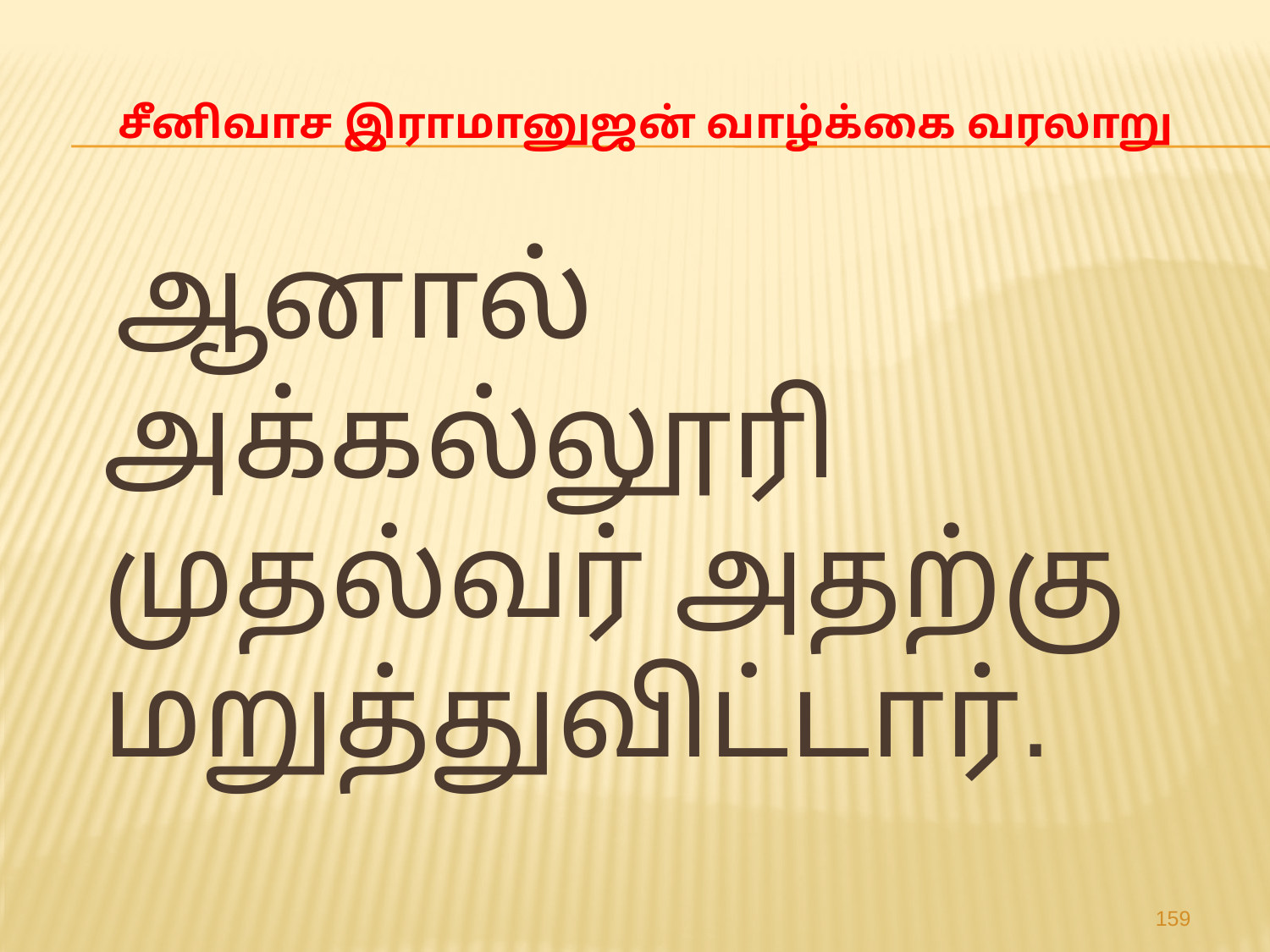

# சீனிவாச இராமானுஜன் வாழ்க்கை வரலாறு
  ஆனால் அக்கல்லூரி முதல்வர் அதற்கு மறுத்துவிட்டார்.

159